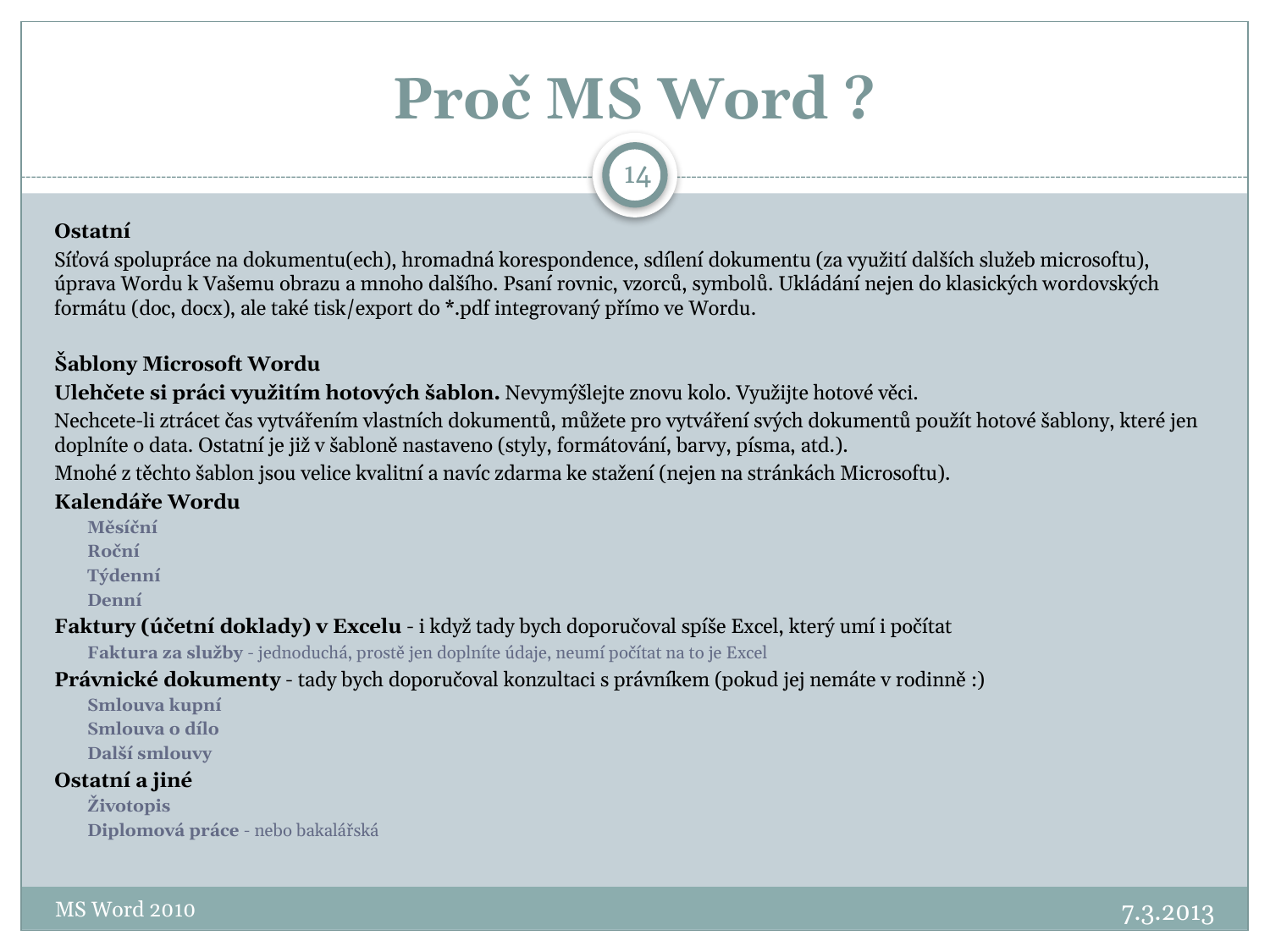

# Proč MS Word ?
14
Ostatní
Síťová spolupráce na dokumentu(ech), hromadná korespondence, sdílení dokumentu (za využití dalších služeb microsoftu), úprava Wordu k Vašemu obrazu a mnoho dalšího. Psaní rovnic, vzorců, symbolů. Ukládání nejen do klasických wordovských formátu (doc, docx), ale také tisk/export do *.pdf integrovaný přímo ve Wordu.

Šablony Microsoft Wordu
Ulehčete si práci využitím hotových šablon. Nevymýšlejte znovu kolo. Využijte hotové věci.
Nechcete-li ztrácet čas vytvářením vlastních dokumentů, můžete pro vytváření svých dokumentů použít hotové šablony, které jen doplníte o data. Ostatní je již v šabloně nastaveno (styly, formátování, barvy, písma, atd.).
Mnohé z těchto šablon jsou velice kvalitní a navíc zdarma ke stažení (nejen na stránkách Microsoftu).
Kalendáře Wordu
Měsíční
Roční
Týdenní
Denní
Faktury (účetní doklady) v Excelu - i když tady bych doporučoval spíše Excel, který umí i počítat
Faktura za služby - jednoduchá, prostě jen doplníte údaje, neumí počítat na to je Excel
Právnické dokumenty - tady bych doporučoval konzultaci s právníkem (pokud jej nemáte v rodinně :)
Smlouva kupní
Smlouva o dílo
Další smlouvy
Ostatní a jiné
Životopis
Diplomová práce - nebo bakalářská
7.3.2013
MS Word 2010